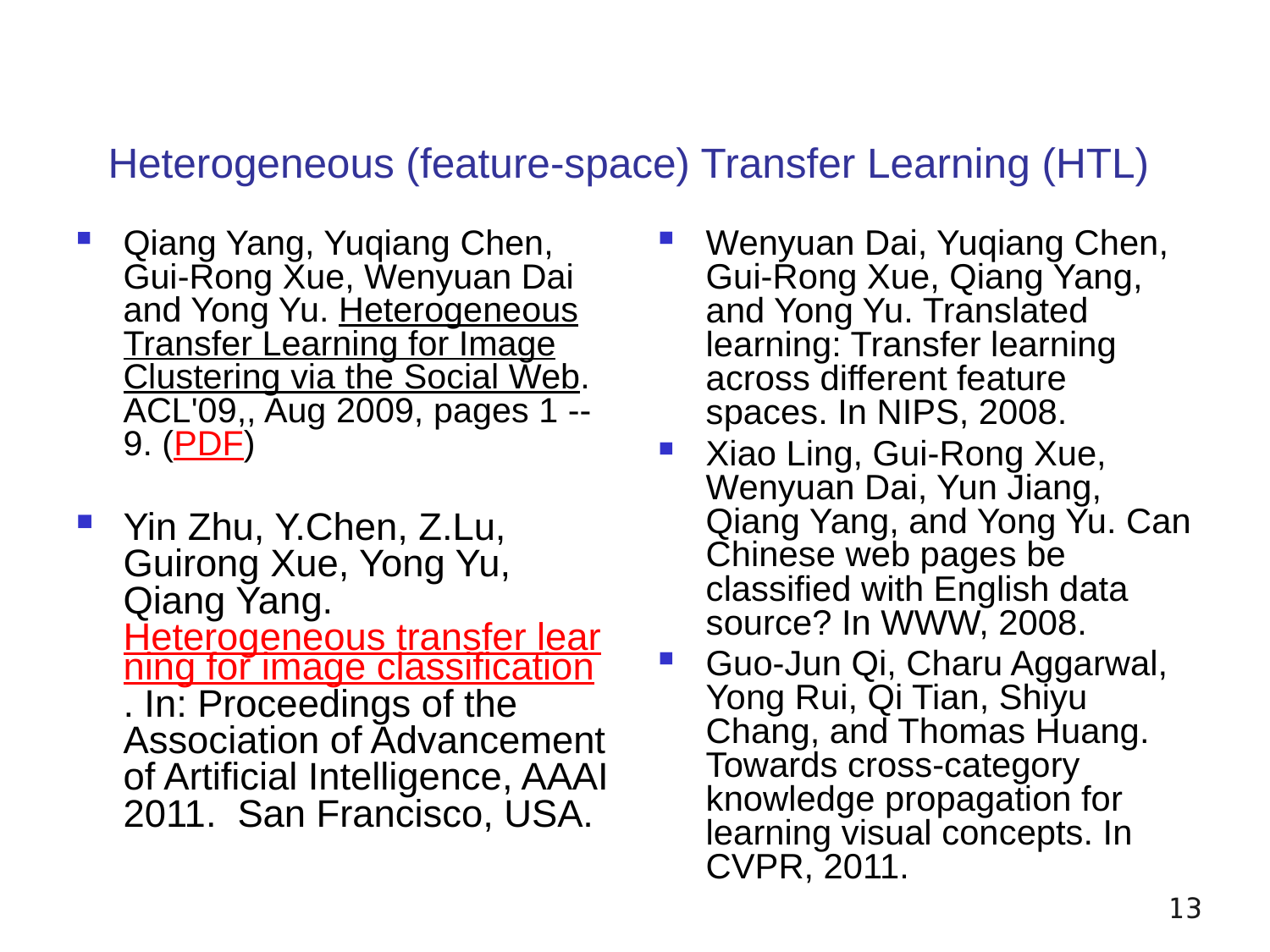

# Heterogeneous (feature-space) Transfer Learning (HTL)
Qiang Yang, Yuqiang Chen, Gui-Rong Xue, Wenyuan Dai and Yong Yu. Heterogeneous Transfer Learning for Image Clustering via the Social Web. ACL'09,, Aug 2009, pages 1 -- 9. (PDF)

Yin Zhu, Y.Chen, Z.Lu, Guirong Xue, Yong Yu, Qiang Yang.  Heterogeneous transfer learning for image classification. In: Proceedings of the Association of Advancement of Artificial Intelligence, AAAI 2011.  San Francisco, USA.

Wenyuan Dai, Yuqiang Chen, Gui-Rong Xue, Qiang Yang, and Yong Yu. Translated learning: Transfer learning across different feature spaces. In NIPS, 2008.
Xiao Ling, Gui-Rong Xue, Wenyuan Dai, Yun Jiang, Qiang Yang, and Yong Yu. Can Chinese web pages be classified with English data source? In WWW, 2008.
Guo-Jun Qi, Charu Aggarwal, Yong Rui, Qi Tian, Shiyu Chang, and Thomas Huang. Towards cross-category knowledge propagation for learning visual concepts. In CVPR, 2011.

13